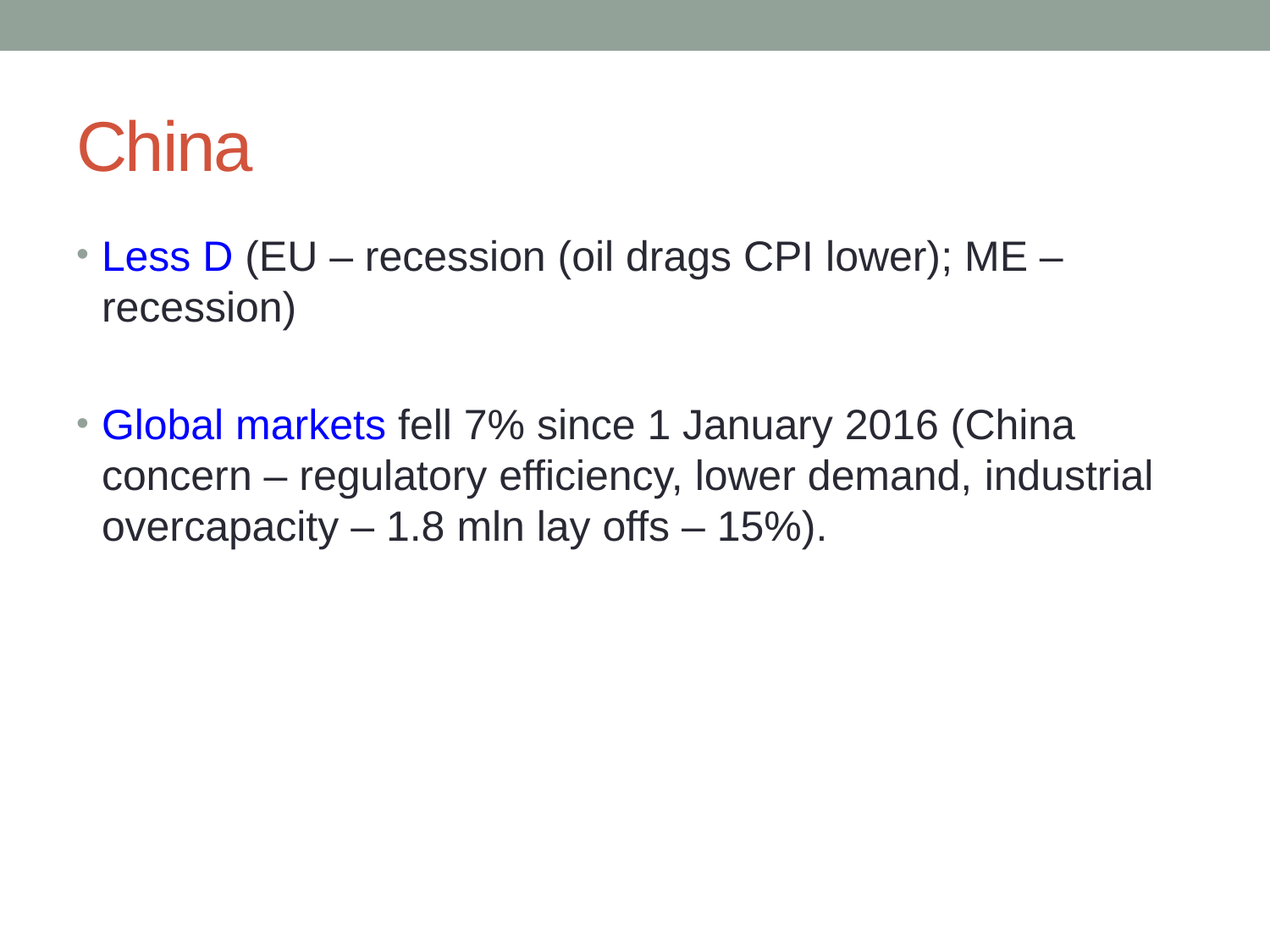

# China
Less D (EU – recession (oil drags CPI lower); ME – recession)

Global markets fell 7% since 1 January 2016 (China concern – regulatory efficiency, lower demand, industrial overcapacity – 1.8 mln lay offs – 15%).